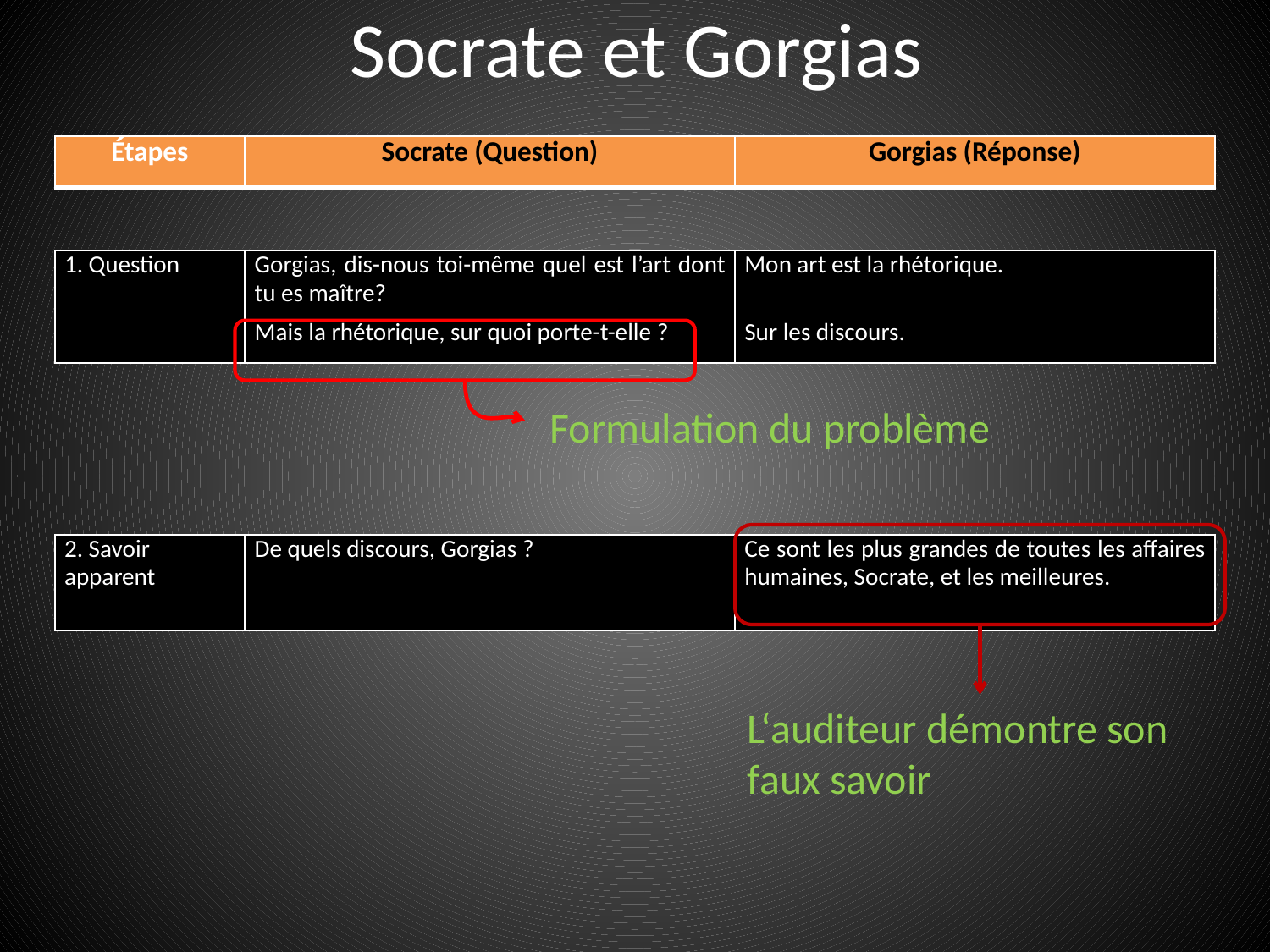

# Socrate et Gorgias
| Étapes | Socrate (Question) | Gorgias (Réponse) |
| --- | --- | --- |
| 1. Question | Gorgias, dis-nous toi-même quel est l’art dont tu es maître? Mais la rhétorique, sur quoi porte-t-elle ? | Mon art est la rhétorique. Sur les discours. |
| --- | --- | --- |

Formulation du problème

| 2. Savoir apparent | De quels discours, Gorgias ? | Ce sont les plus grandes de toutes les affaires humaines, Socrate, et les meilleures. |
| --- | --- | --- |
L‘auditeur démontre son faux savoir